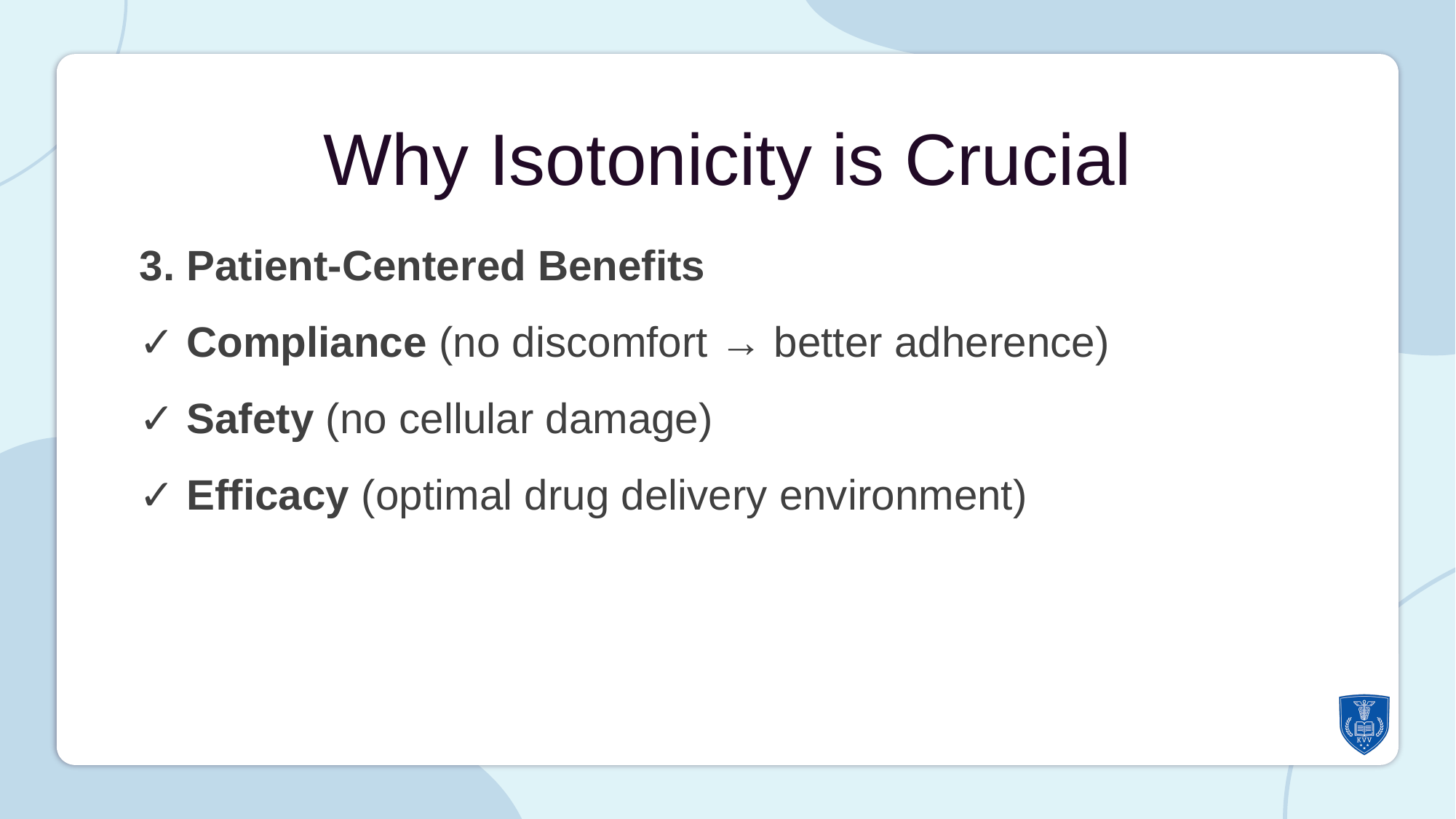

Why Isotonicity is Crucial
3. Patient-Centered Benefits
✓ Compliance (no discomfort → better adherence)
✓ Safety (no cellular damage)
✓ Efficacy (optimal drug delivery environment)